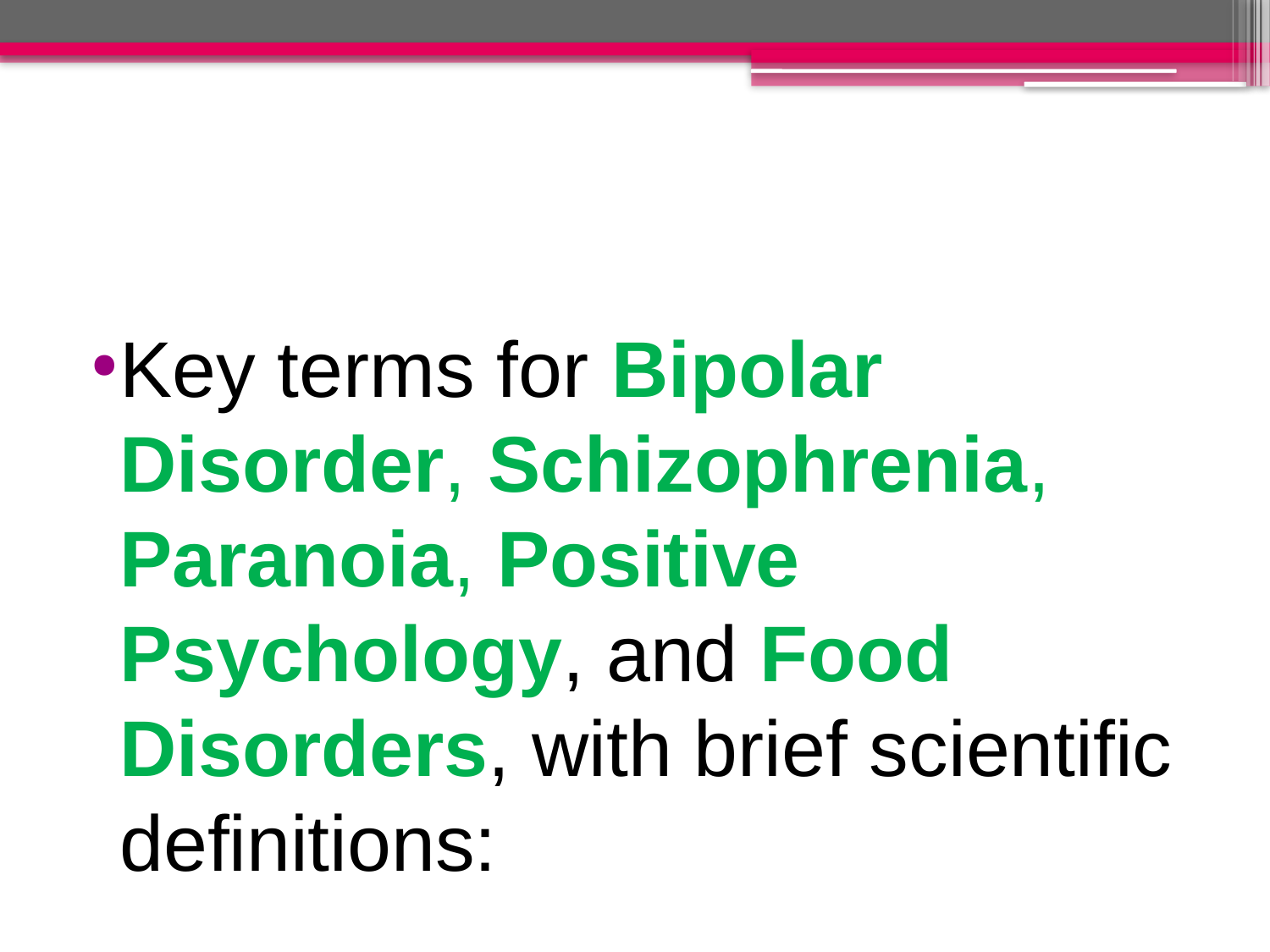

Key terms for Bipolar Disorder, Schizophrenia, Paranoia, Positive Psychology, and Food Disorders, with brief scientific definitions: